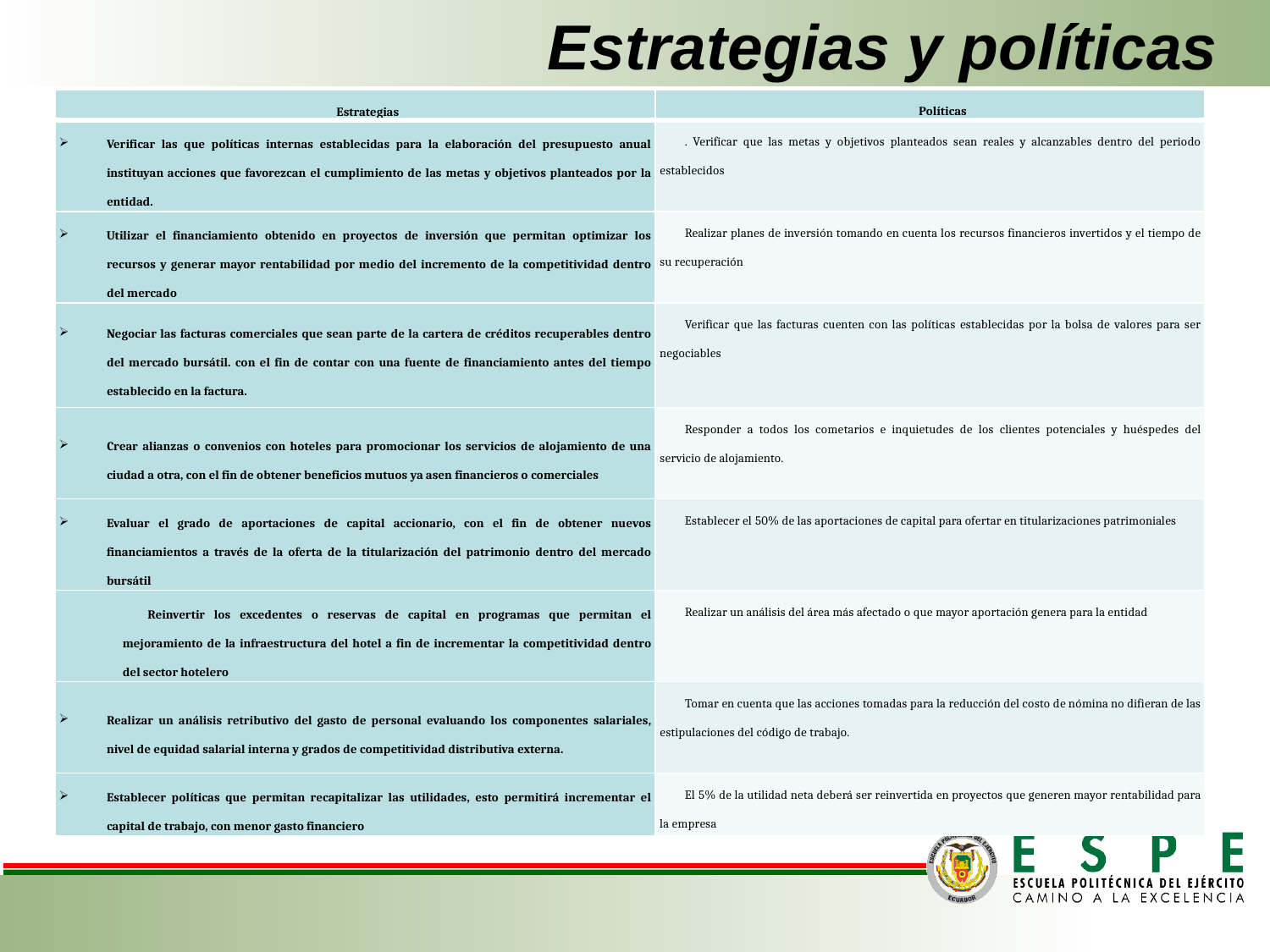

Estrategias y políticas
| Estrategias | Políticas |
| --- | --- |
| Verificar las que políticas internas establecidas para la elaboración del presupuesto anual instituyan acciones que favorezcan el cumplimiento de las metas y objetivos planteados por la entidad. | . Verificar que las metas y objetivos planteados sean reales y alcanzables dentro del periodo establecidos |
| Utilizar el financiamiento obtenido en proyectos de inversión que permitan optimizar los recursos y generar mayor rentabilidad por medio del incremento de la competitividad dentro del mercado | Realizar planes de inversión tomando en cuenta los recursos financieros invertidos y el tiempo de su recuperación |
| Negociar las facturas comerciales que sean parte de la cartera de créditos recuperables dentro del mercado bursátil. con el fin de contar con una fuente de financiamiento antes del tiempo establecido en la factura. | Verificar que las facturas cuenten con las políticas establecidas por la bolsa de valores para ser negociables |
| Crear alianzas o convenios con hoteles para promocionar los servicios de alojamiento de una ciudad a otra, con el fin de obtener beneficios mutuos ya asen financieros o comerciales | Responder a todos los cometarios e inquietudes de los clientes potenciales y huéspedes del servicio de alojamiento. |
| Evaluar el grado de aportaciones de capital accionario, con el fin de obtener nuevos financiamientos a través de la oferta de la titularización del patrimonio dentro del mercado bursátil | Establecer el 50% de las aportaciones de capital para ofertar en titularizaciones patrimoniales |
| Reinvertir los excedentes o reservas de capital en programas que permitan el mejoramiento de la infraestructura del hotel a fin de incrementar la competitividad dentro del sector hotelero | Realizar un análisis del área más afectado o que mayor aportación genera para la entidad |
| Realizar un análisis retributivo del gasto de personal evaluando los componentes salariales, nivel de equidad salarial interna y grados de competitividad distributiva externa. | Tomar en cuenta que las acciones tomadas para la reducción del costo de nómina no difieran de las estipulaciones del código de trabajo. |
| Establecer políticas que permitan recapitalizar las utilidades, esto permitirá incrementar el capital de trabajo, con menor gasto financiero | El 5% de la utilidad neta deberá ser reinvertida en proyectos que generen mayor rentabilidad para la empresa |